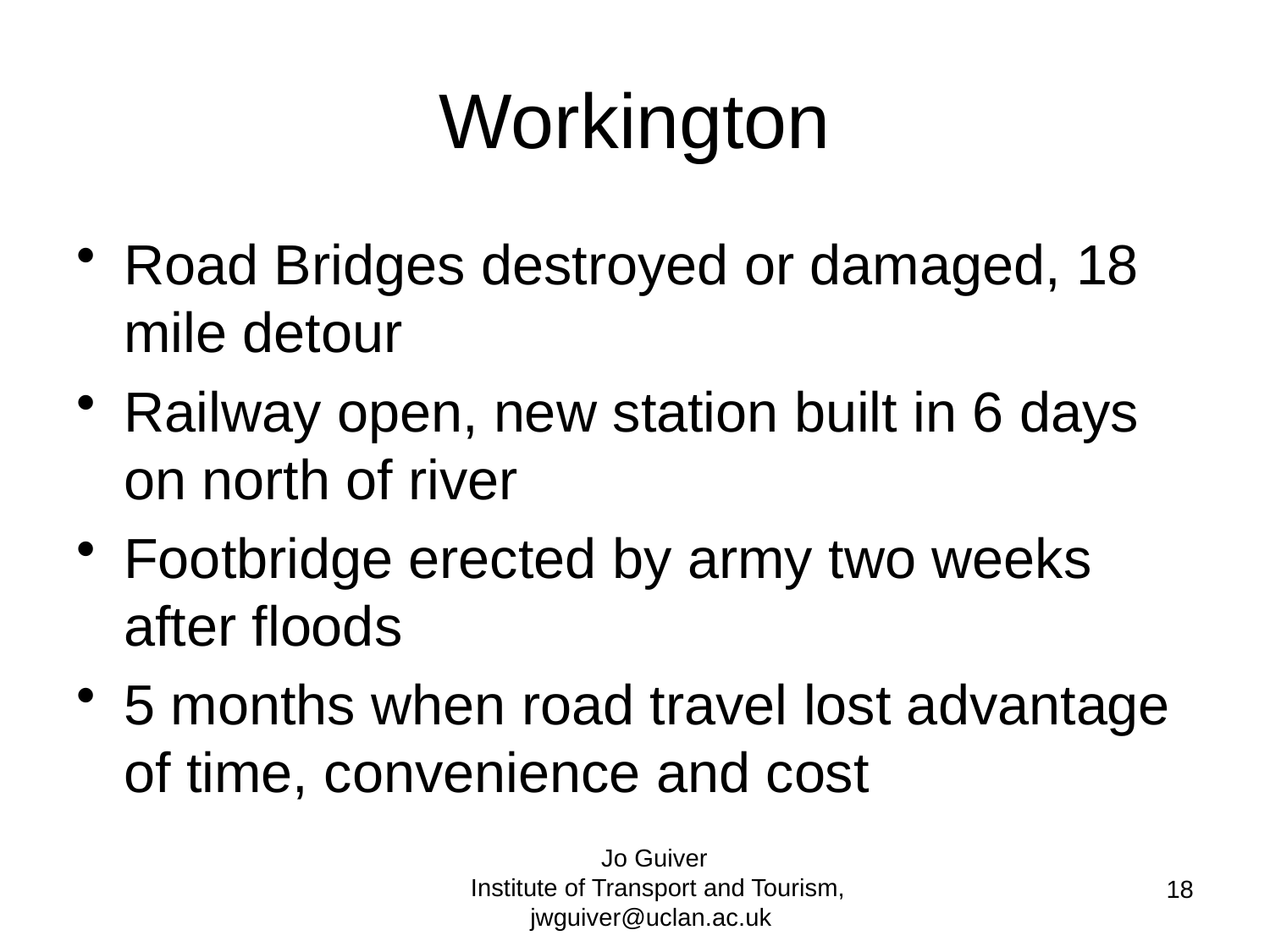

# Workington
Road Bridges destroyed or damaged, 18 mile detour
Railway open, new station built in 6 days on north of river
Footbridge erected by army two weeks after floods
5 months when road travel lost advantage of time, convenience and cost
Jo Guiver
 Institute of Transport and Tourism, jwguiver@uclan.ac.uk
18